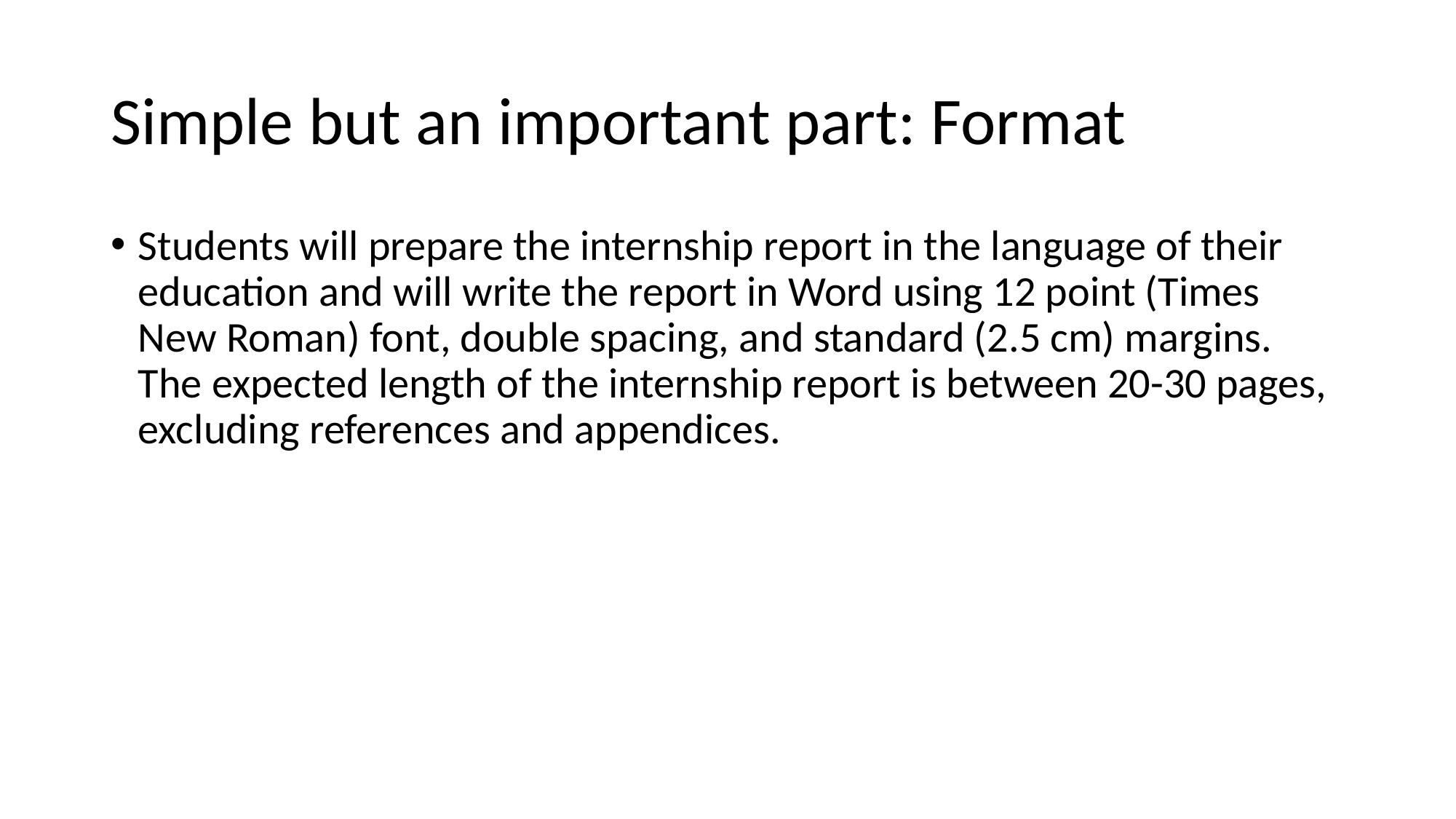

# Simple but an important part: Format
Students will prepare the internship report in the language of their education and will write the report in Word using 12 point (Times New Roman) font, double spacing, and standard (2.5 cm) margins. The expected length of the internship report is between 20-30 pages, excluding references and appendices.